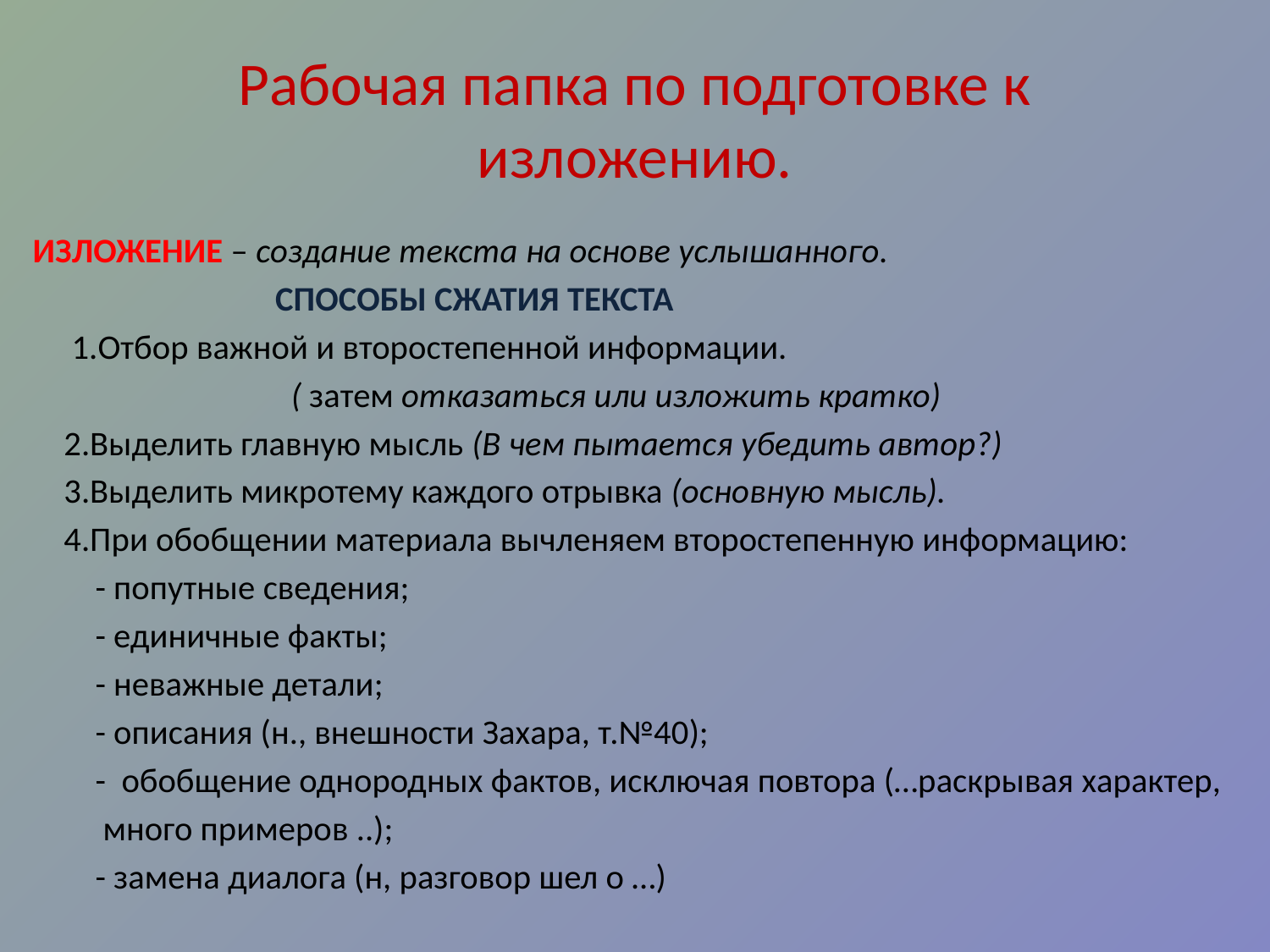

# Рабочая папка по подготовке к изложению.
ИЗЛОЖЕНИЕ – создание текста на основе услышанного.
                               СПОСОБЫ СЖАТИЯ ТЕКСТА
     1.Отбор важной и второстепенной информации.
                                 ( затем отказаться или изложить кратко)
    2.Выделить главную мысль (В чем пытается убедить автор?)
    3.Выделить микротему каждого отрывка (основную мысль).
    4.При обобщении материала вычленяем второстепенную информацию:
        - попутные сведения;
        - единичные факты;
        - неважные детали;
        - описания (н., внешности Захара, т.№40);
        -  обобщение однородных фактов, исключая повтора (…раскрывая характер,
         много примеров ..);
        - замена диалога (н, разговор шел о …)